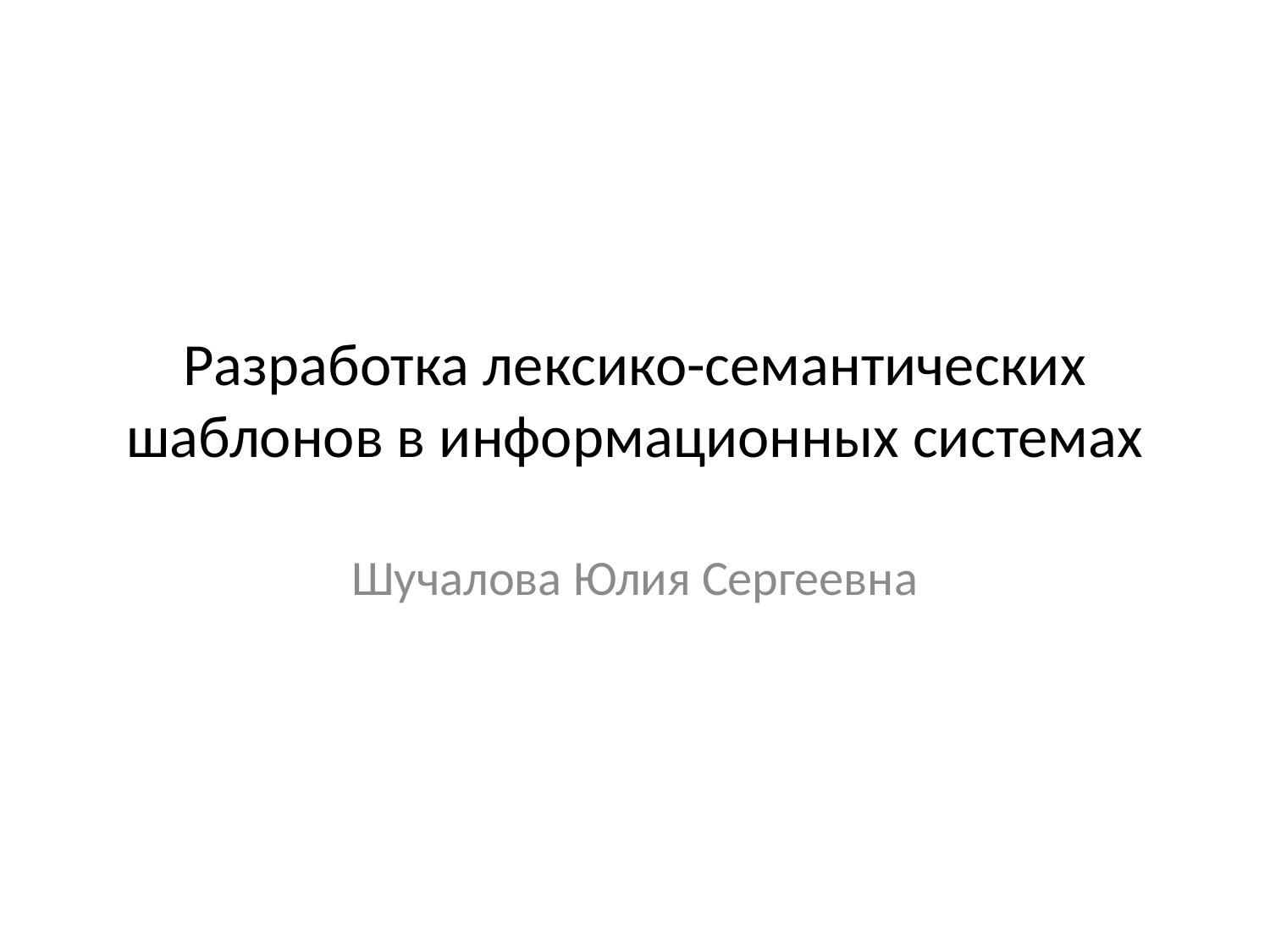

# Разработка лексико-семантических шаблонов в информационных системах
Шучалова Юлия Сергеевна